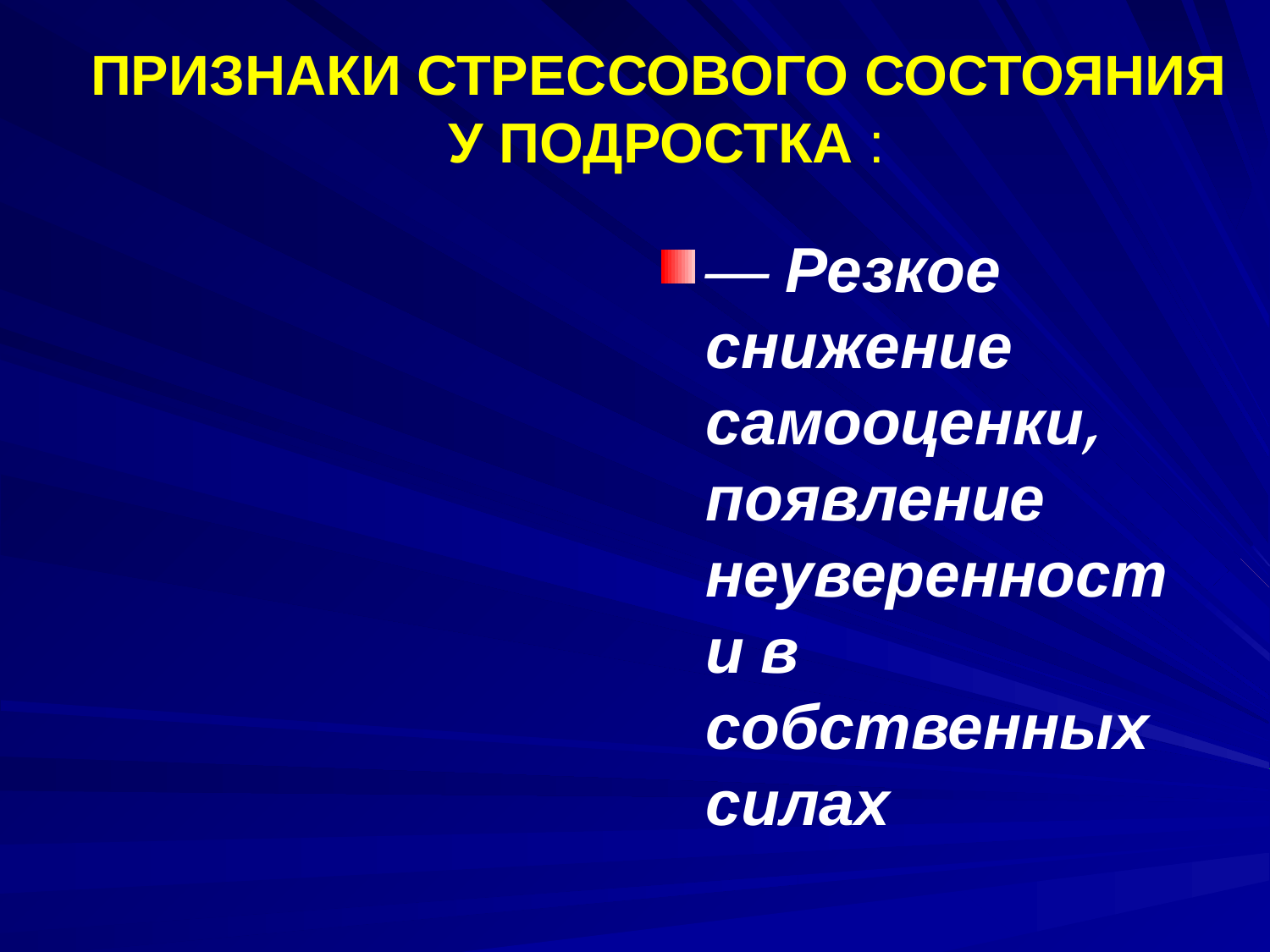

# ПРИЗНАКИ СТРЕССОВОГО СОСТОЯНИЯ У ПОДРОСТКА :
— Резкое снижение самооценки, появление неуверенности в собственных силах